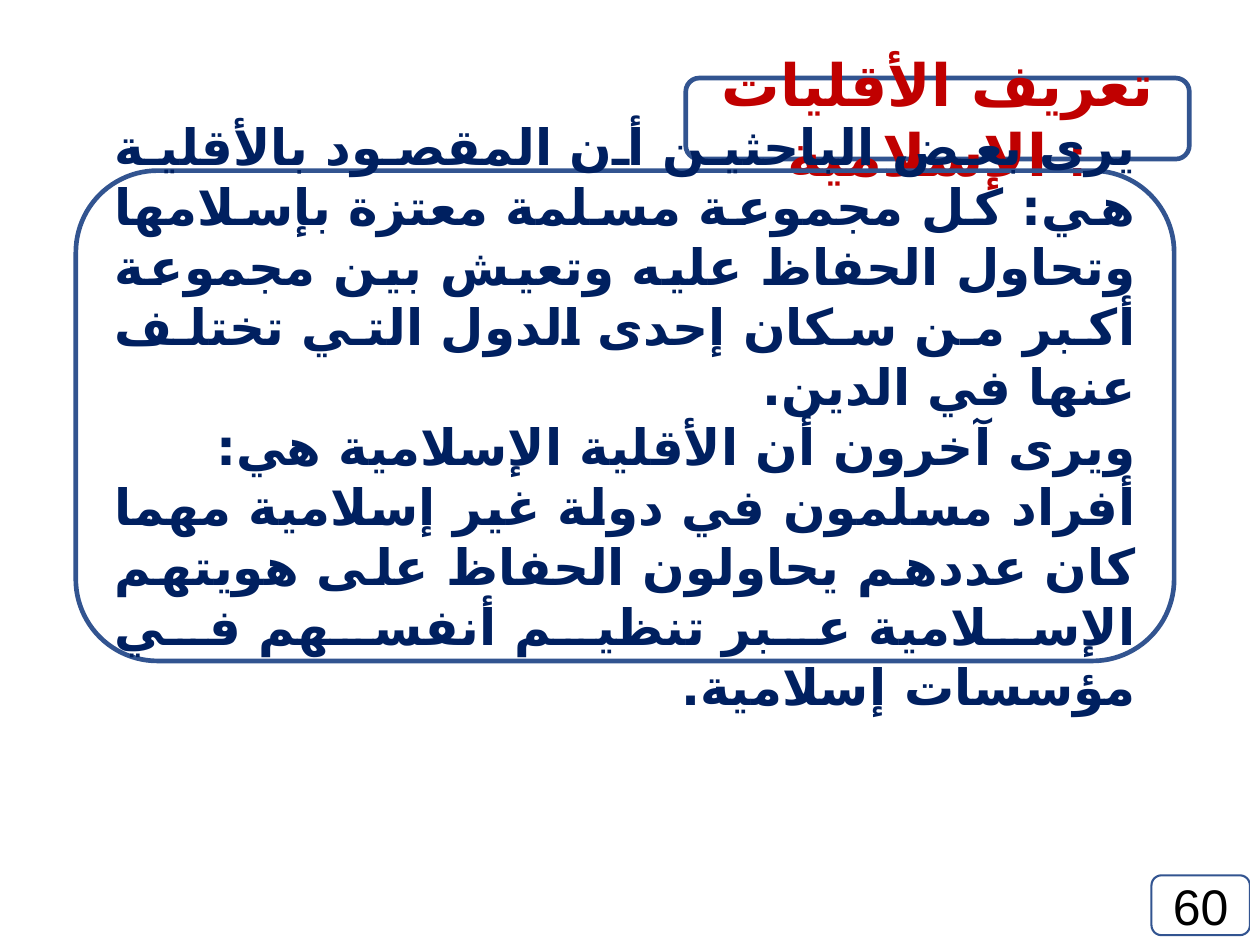

تعريف الأقليات الإسلامية :
يرى بعض الباحثين أن المقصود بالأقلية هي: كل مجموعة مسلمة معتزة بإسلامها وتحاول الحفاظ عليه وتعيش بين مجموعة أكبر من سكان إحدى الدول التي تختلف عنها في الدين.
ويرى آخرون أن الأقلية الإسلامية هي:
أفراد مسلمون في دولة غير إسلامية مهما كان عددهم يحاولون الحفاظ على هويتهم الإسلامية عبر تنظيم أنفسهم في مؤسسات إسلامية.
60